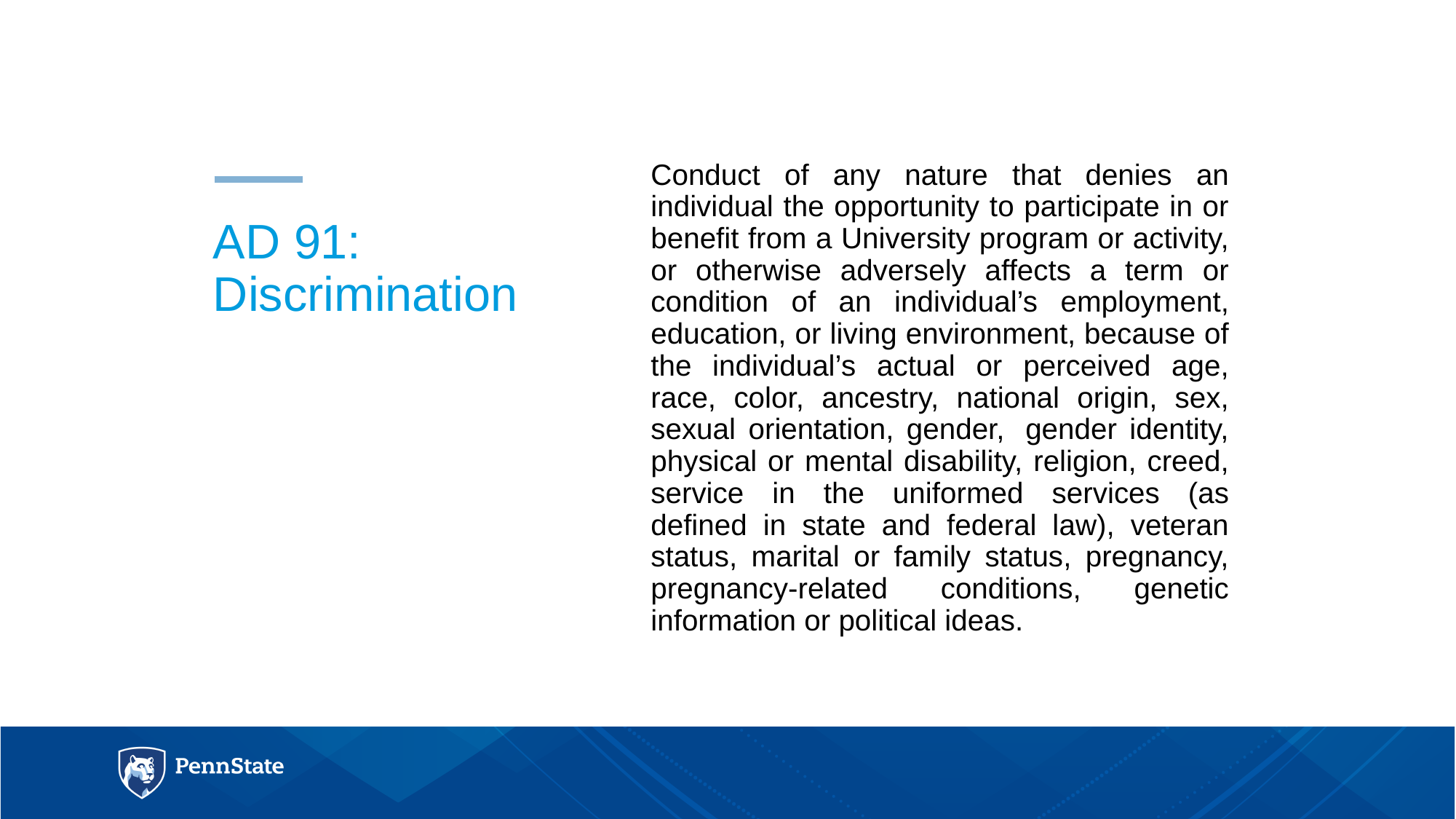

Conduct of any nature that denies an individual the opportunity to participate in or benefit from a University program or activity, or otherwise adversely affects a term or condition of an individual’s employment, education, or living environment, because of the individual’s actual or perceived age, race, color, ancestry, national origin, sex, sexual orientation, gender,  gender identity, physical or mental disability, religion, creed, service in the uniformed services (as defined in state and federal law), veteran status, marital or family status, pregnancy, pregnancy-related conditions, genetic information or political ideas.
# AD 91: Discrimination